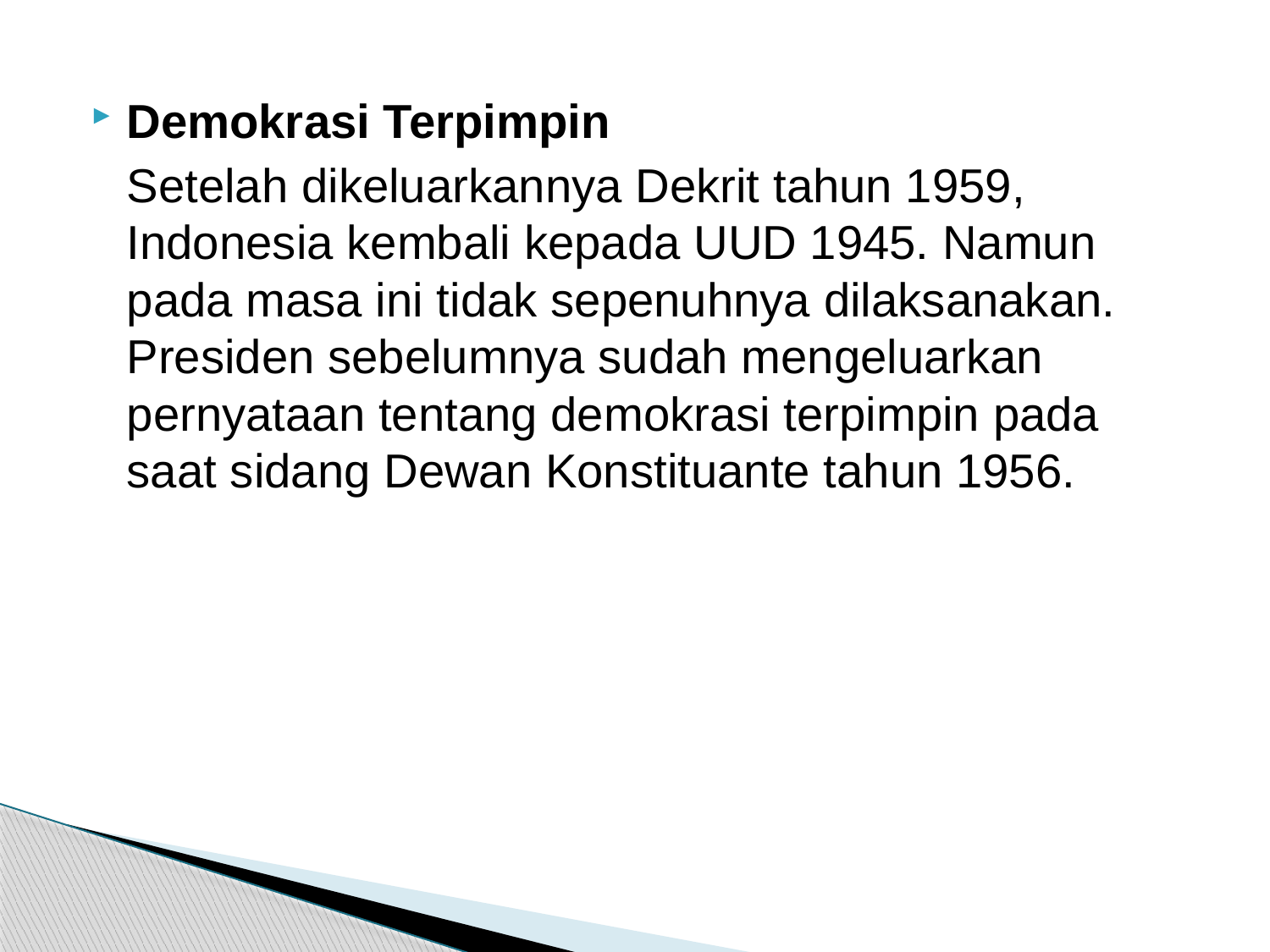

Demokrasi Terpimpin
	Setelah dikeluarkannya Dekrit tahun 1959, Indonesia kembali kepada UUD 1945. Namun pada masa ini tidak sepenuhnya dilaksanakan. Presiden sebelumnya sudah mengeluarkan pernyataan tentang demokrasi terpimpin pada saat sidang Dewan Konstituante tahun 1956.